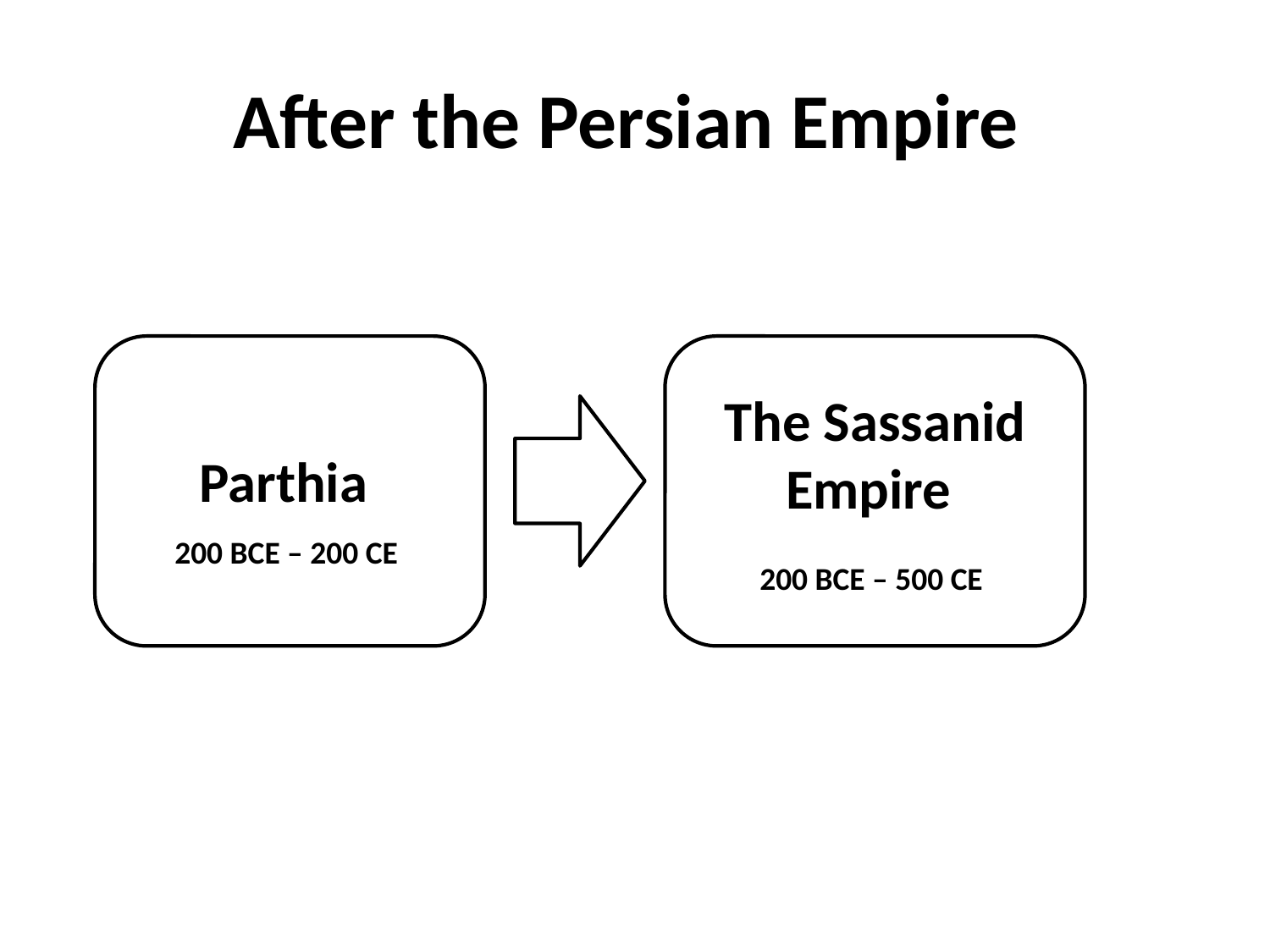

# After the Persian Empire
Parthia
200 BCE – 200 CE
The Sassanid Empire

200 BCE – 500 CE